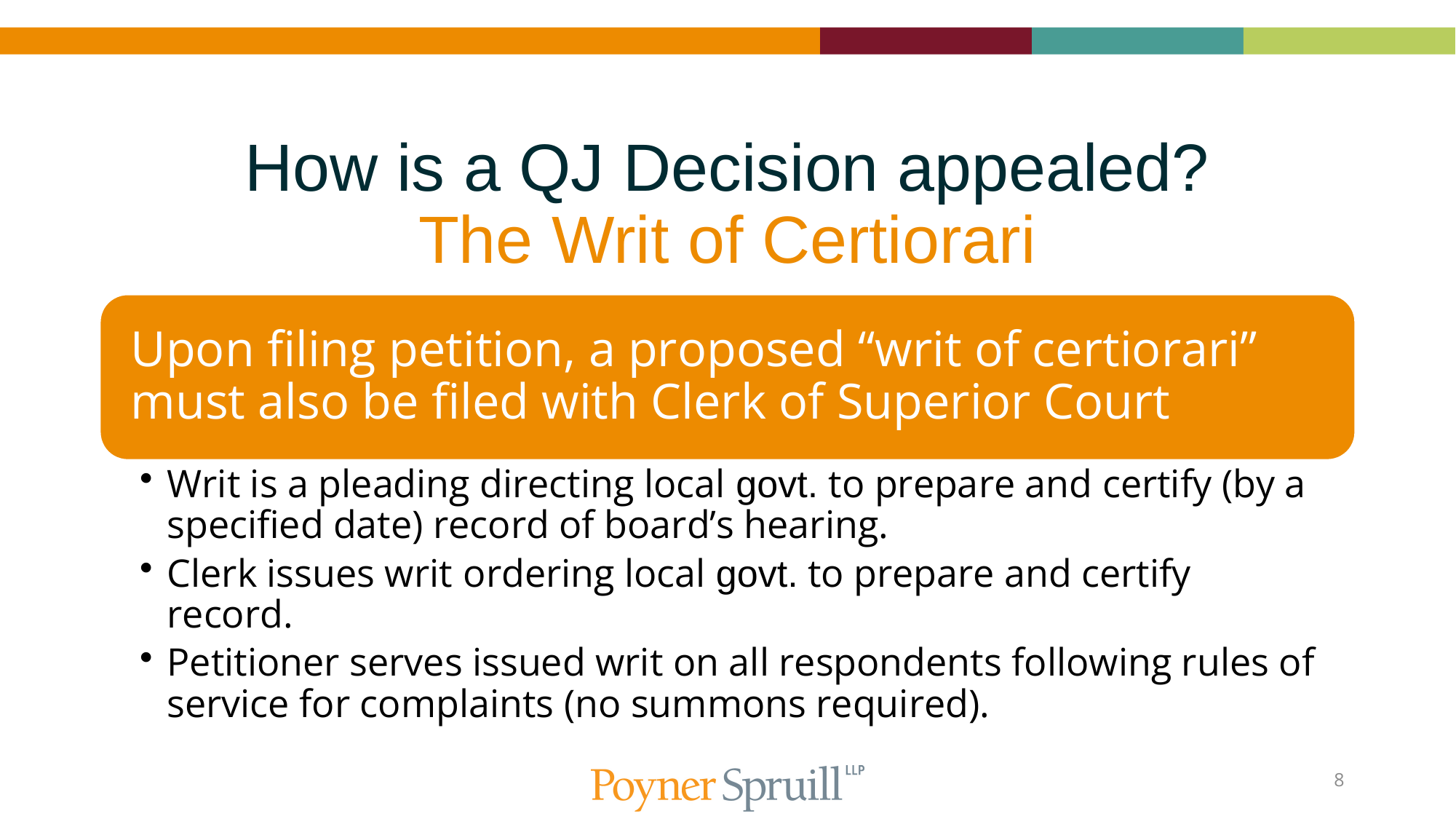

# How is a QJ Decision appealed? The Writ of Certiorari
Upon filing petition, a proposed “writ of certiorari” must also be filed with Clerk of Superior Court
Writ is a pleading directing local govt. to prepare and certify (by a specified date) record of board’s hearing.
Clerk issues writ ordering local govt. to prepare and certify record.
Petitioner serves issued writ on all respondents following rules of service for complaints (no summons required).
8